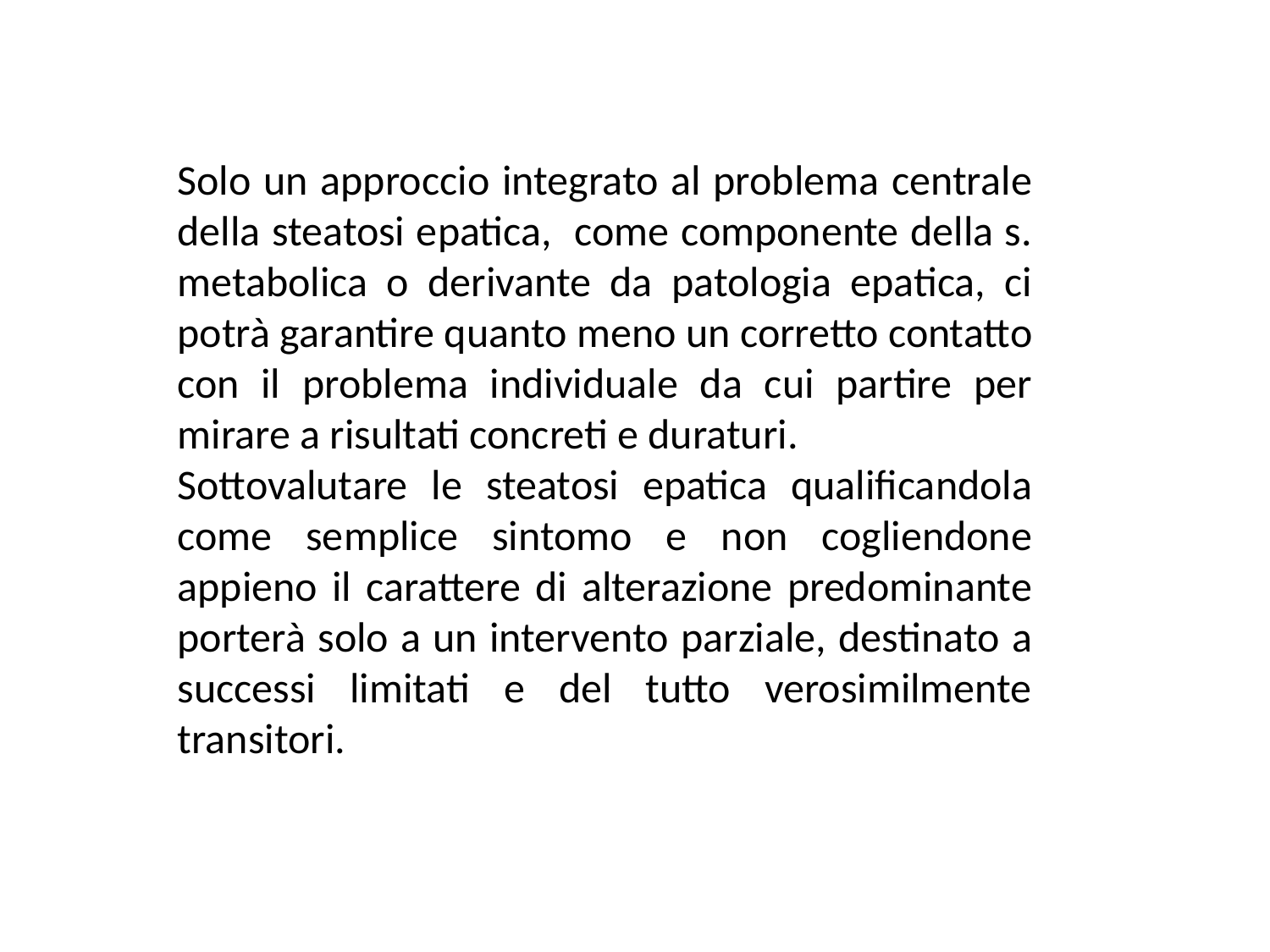

Solo un approccio integrato al problema centrale della steatosi epatica,  come componente della s. metabolica o derivante da patologia epatica, ci potrà garantire quanto meno un corretto contatto con il problema individuale da cui partire per mirare a risultati concreti e duraturi.
Sottovalutare le steatosi epatica qualificandola come semplice sintomo e non cogliendone appieno il carattere di alterazione predominante porterà solo a un intervento parziale, destinato a successi limitati e del tutto verosimilmente transitori.